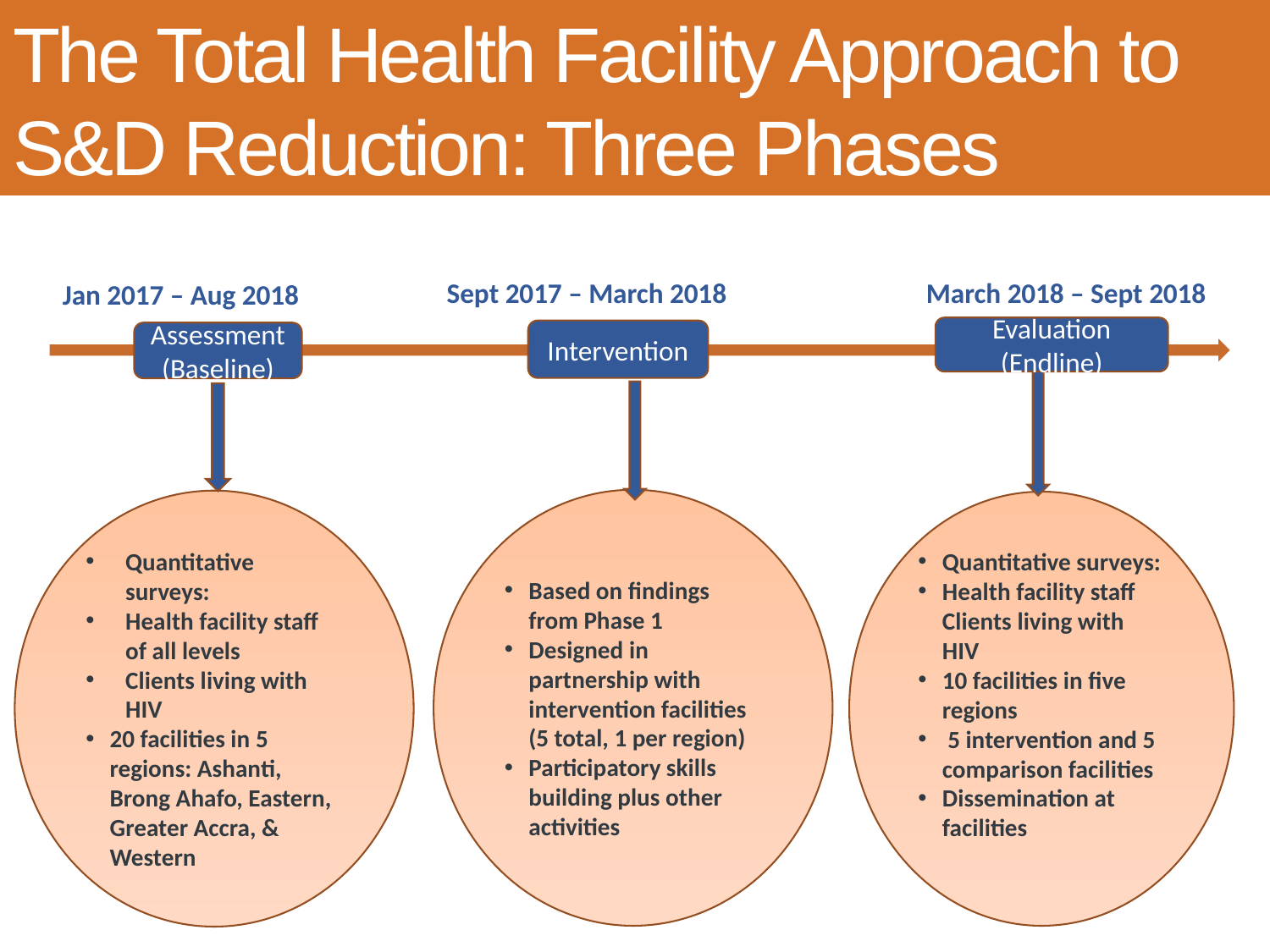

# The Total Health Facility Approach to S&D Reduction: Three Phases
Sept 2017 – March 2018
March 2018 – Sept 2018
Jan 2017 – Aug 2018
Evaluation (Endline)
Intervention
Assessment (Baseline)

Based on findings from Phase 1
Designed in partnership with intervention facilities (5 total, 1 per region)
Participatory skills building plus other activities
Quantitative surveys:
Health facility staff of all levels
Clients living with HIV
20 facilities in 5 regions: Ashanti, Brong Ahafo, Eastern, Greater Accra, & Western
Quantitative surveys:
Health facility staff Clients living with HIV
10 facilities in five regions
 5 intervention and 5 comparison facilities
Dissemination at facilities